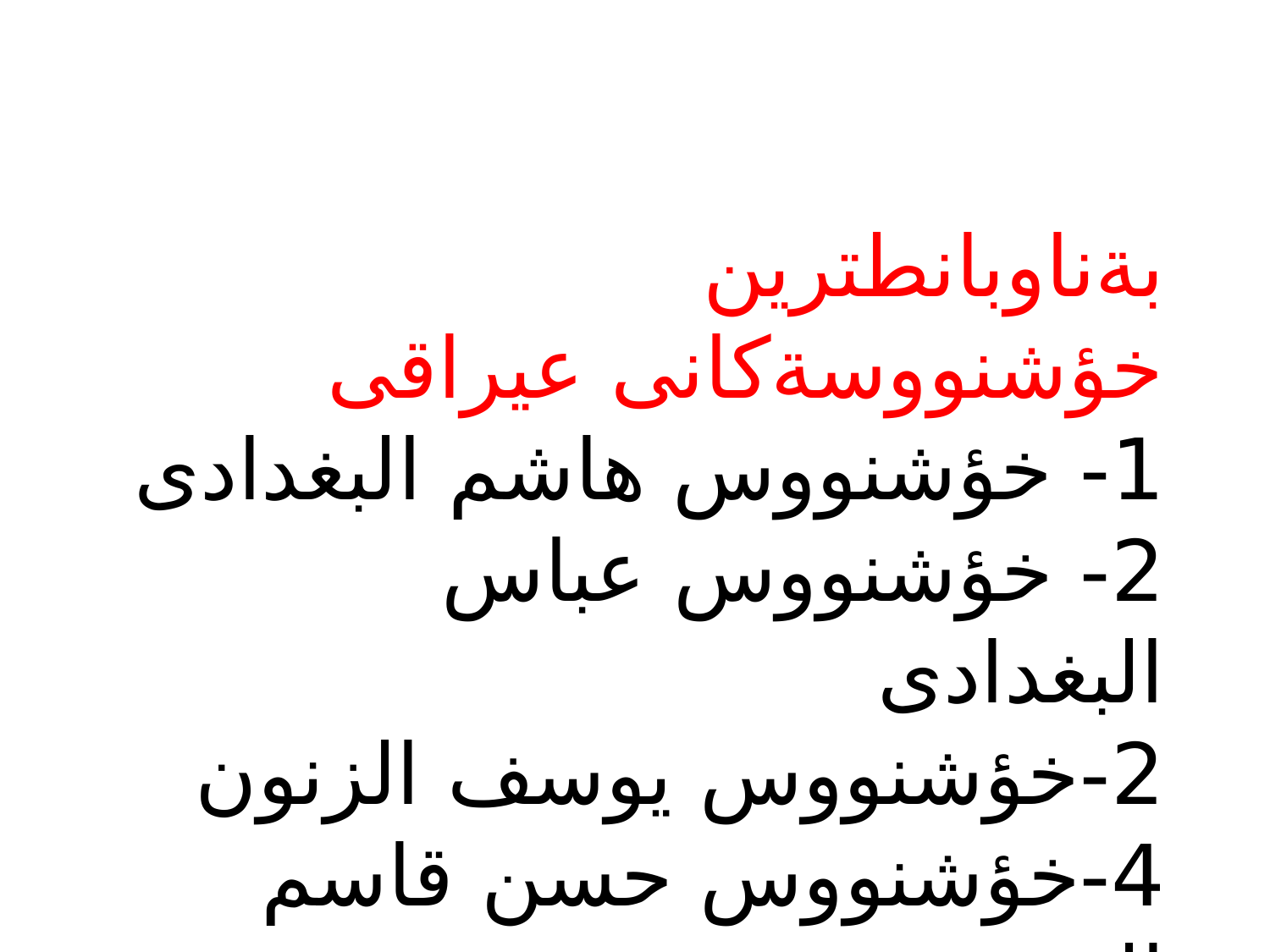

بةناوبانطترين خؤشنووسةكانى عيراقى
1- خؤشنووس هاشم البغدادى
2- خؤشنووس عباس البغدادى
2-خؤشنووس يوسف الزنون
4-خؤشنووس حسن قاسم الحبش